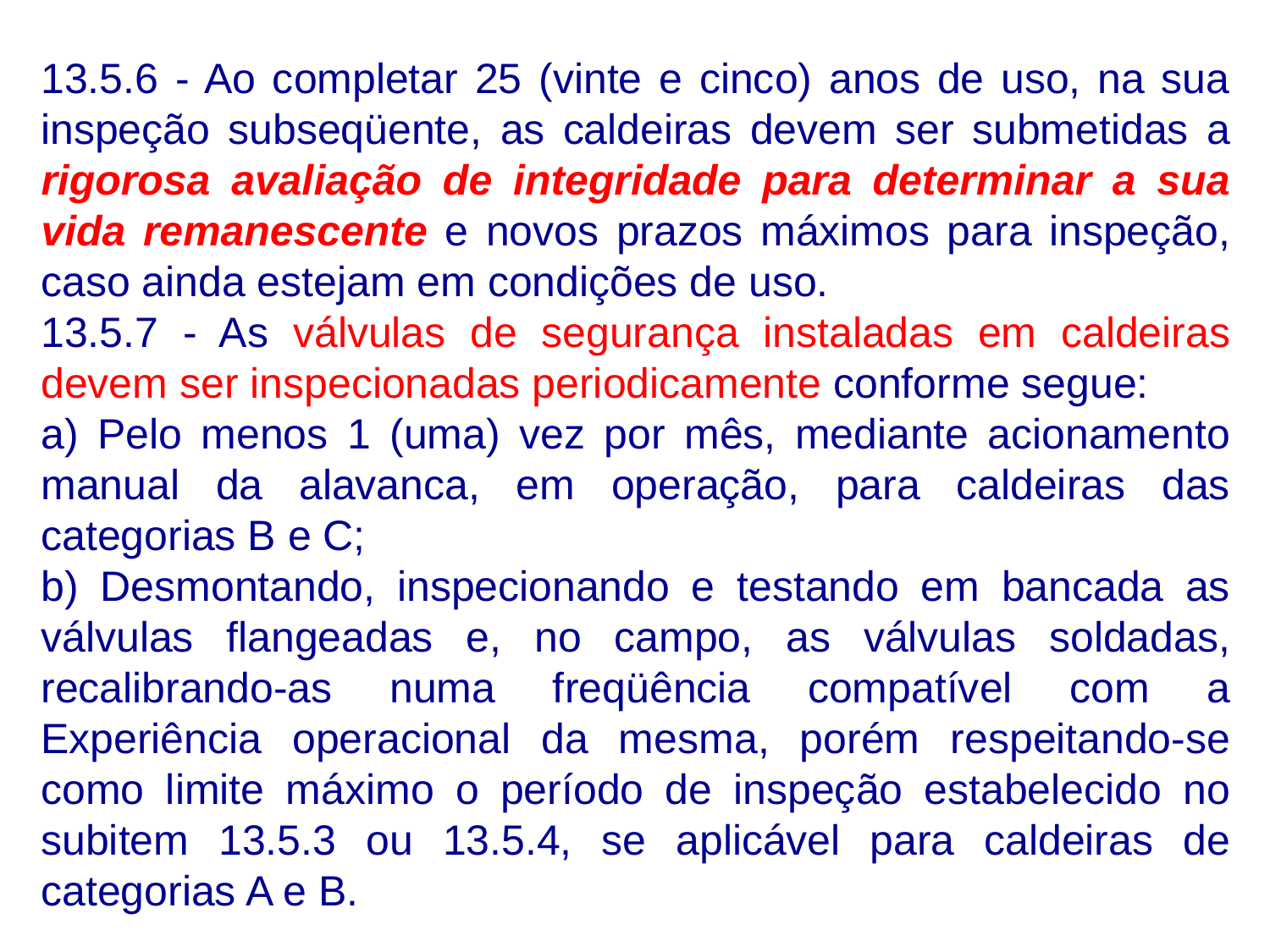

13.5.6 - Ao completar 25 (vinte e cinco) anos de uso, na sua inspeção subseqüente, as caldeiras devem ser submetidas a rigorosa avaliação de integridade para determinar a sua vida remanescente e novos prazos máximos para inspeção, caso ainda estejam em condições de uso.
13.5.7 - As válvulas de segurança instaladas em caldeiras devem ser inspecionadas periodicamente conforme segue:
a) Pelo menos 1 (uma) vez por mês, mediante acionamento manual da alavanca, em operação, para caldeiras das categorias B e C;
b) Desmontando, inspecionando e testando em bancada as válvulas flangeadas e, no campo, as válvulas soldadas, recalibrando-as numa freqüência compatível com a Experiência operacional da mesma, porém respeitando-se como limite máximo o período de inspeção estabelecido no subitem 13.5.3 ou 13.5.4, se aplicável para caldeiras de categorias A e B.